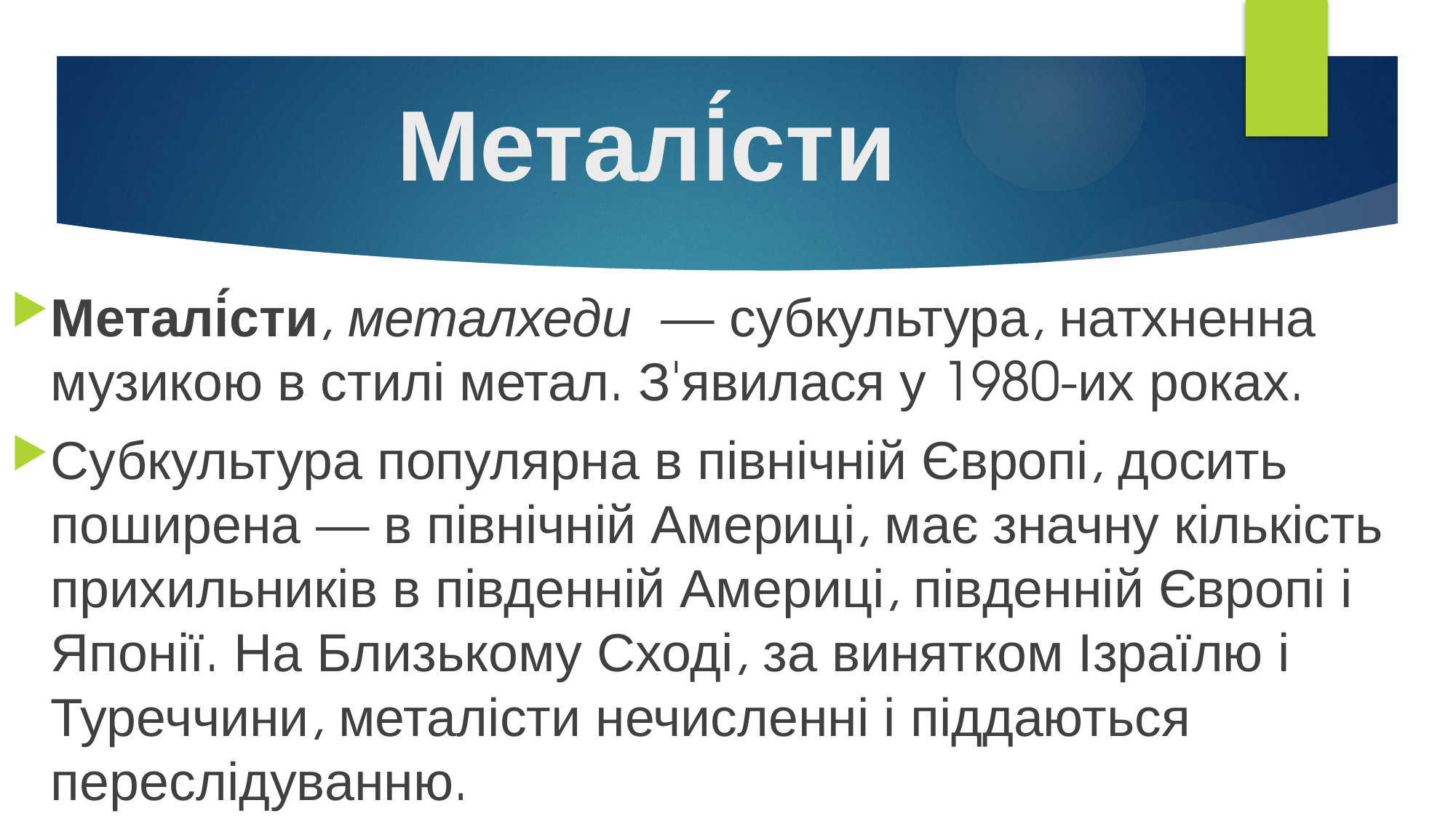

# Металі́сти
Металі́сти, металхеди  — субкультура, натхненна музикою в стилі метал. З'явилася у 1980-их роках.
Субкультура популярна в північній Європі, досить поширена — в північній Америці, має значну кількість прихильників в південній Америці, південній Європі і Японії. На Близькому Сході, за винятком Ізраїлю і Туреччини, металісти нечисленні і піддаються переслідуванню.